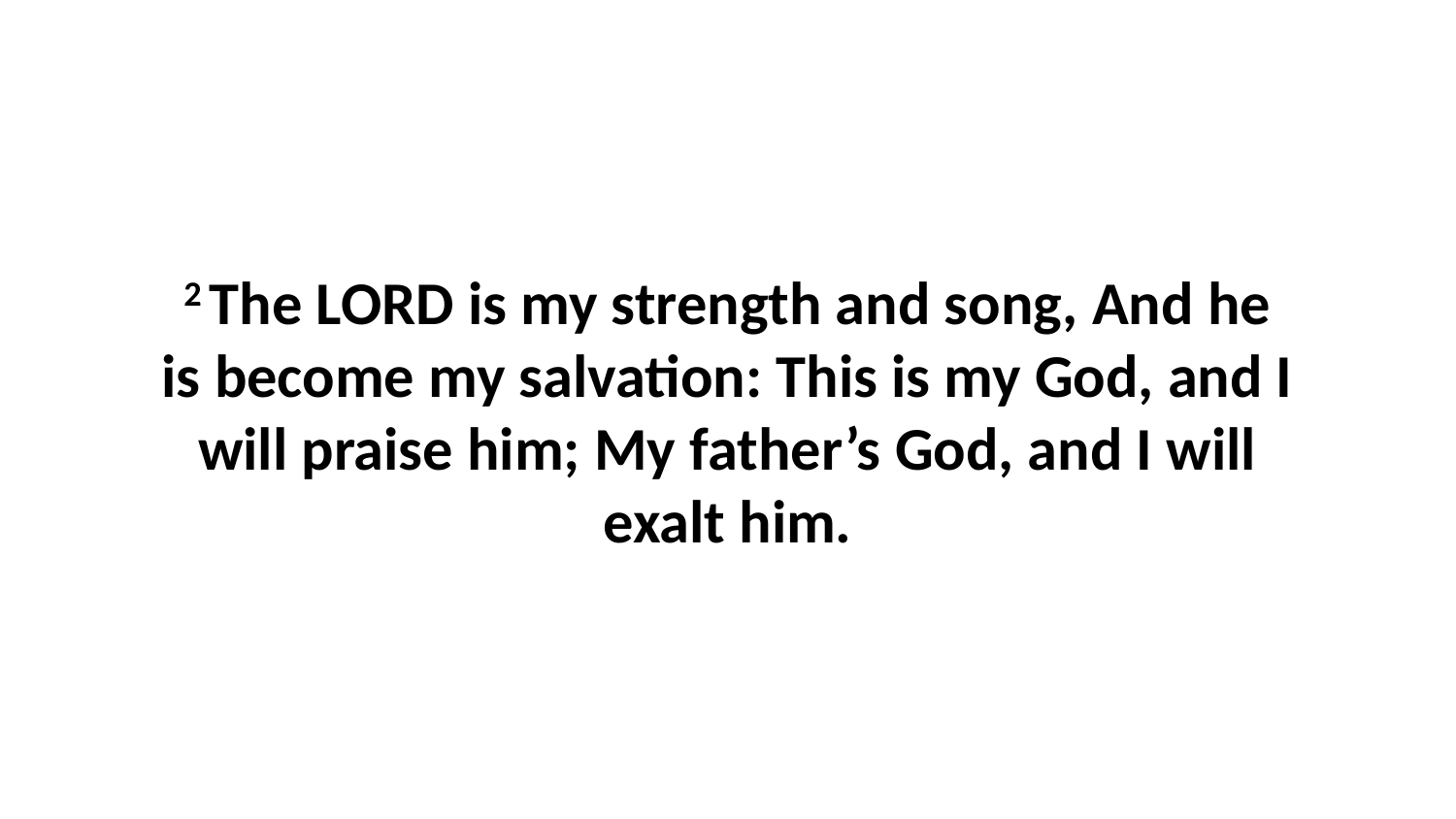

2 The LORD is my strength and song, And he is become my salvation: This is my God, and I will praise him; My father’s God, and I will exalt him.